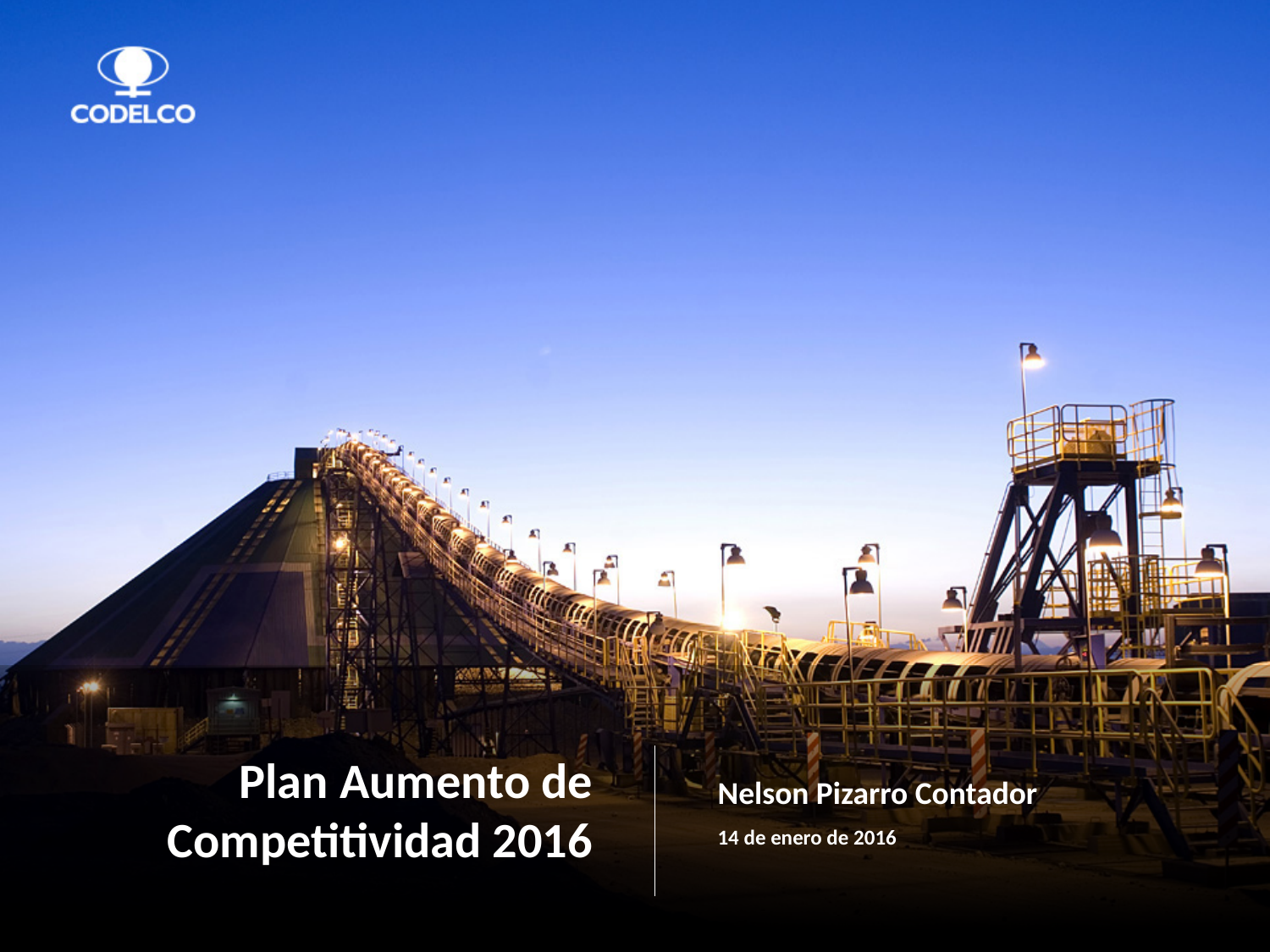

Plan Aumento de Competitividad 2016
Nelson Pizarro Contador
14 de enero de 2016